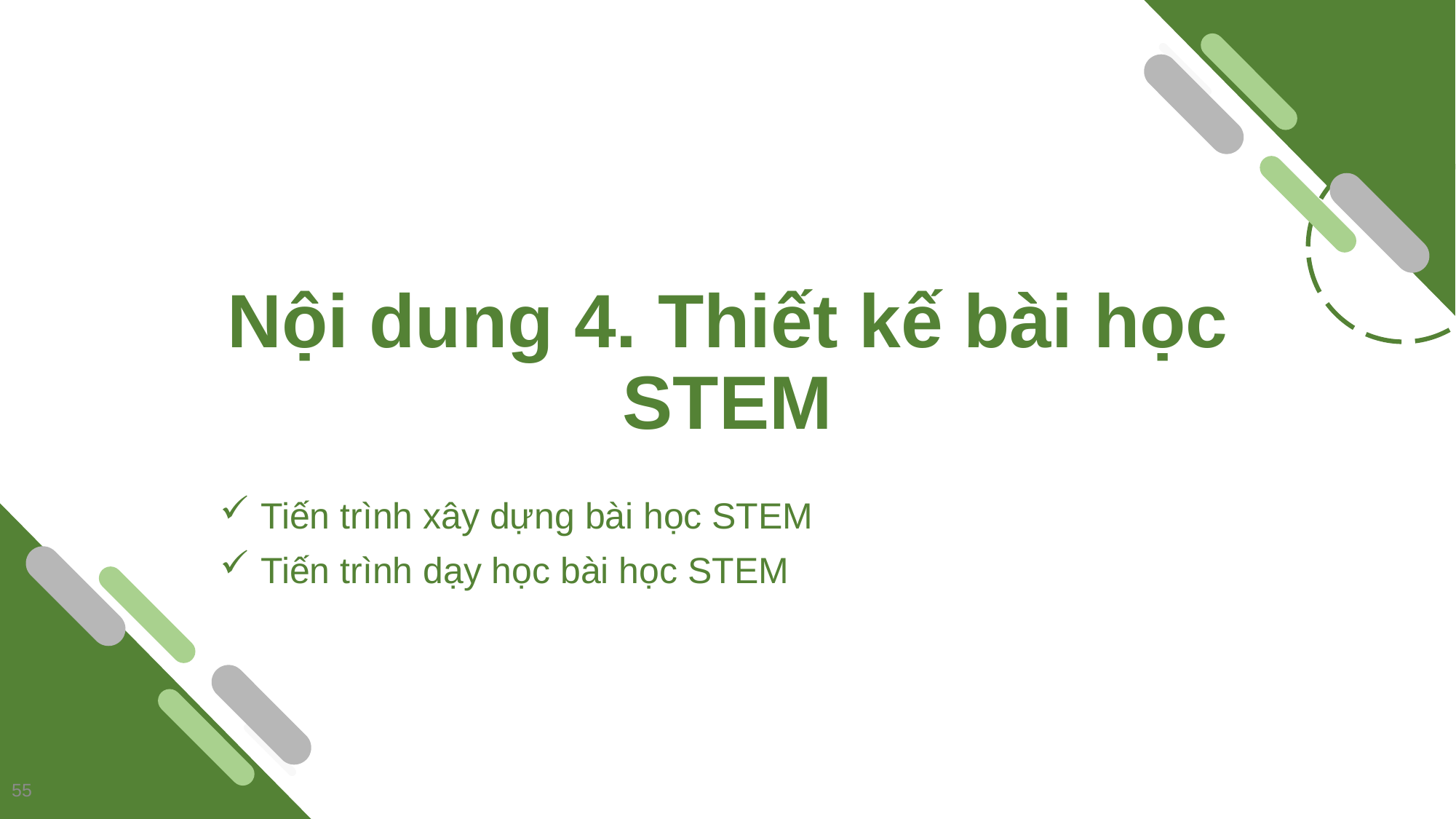

# Nội dung 4. Thiết kế bài học STEM
Tiến trình xây dựng bài học STEM
Tiến trình dạy học bài học STEM
55